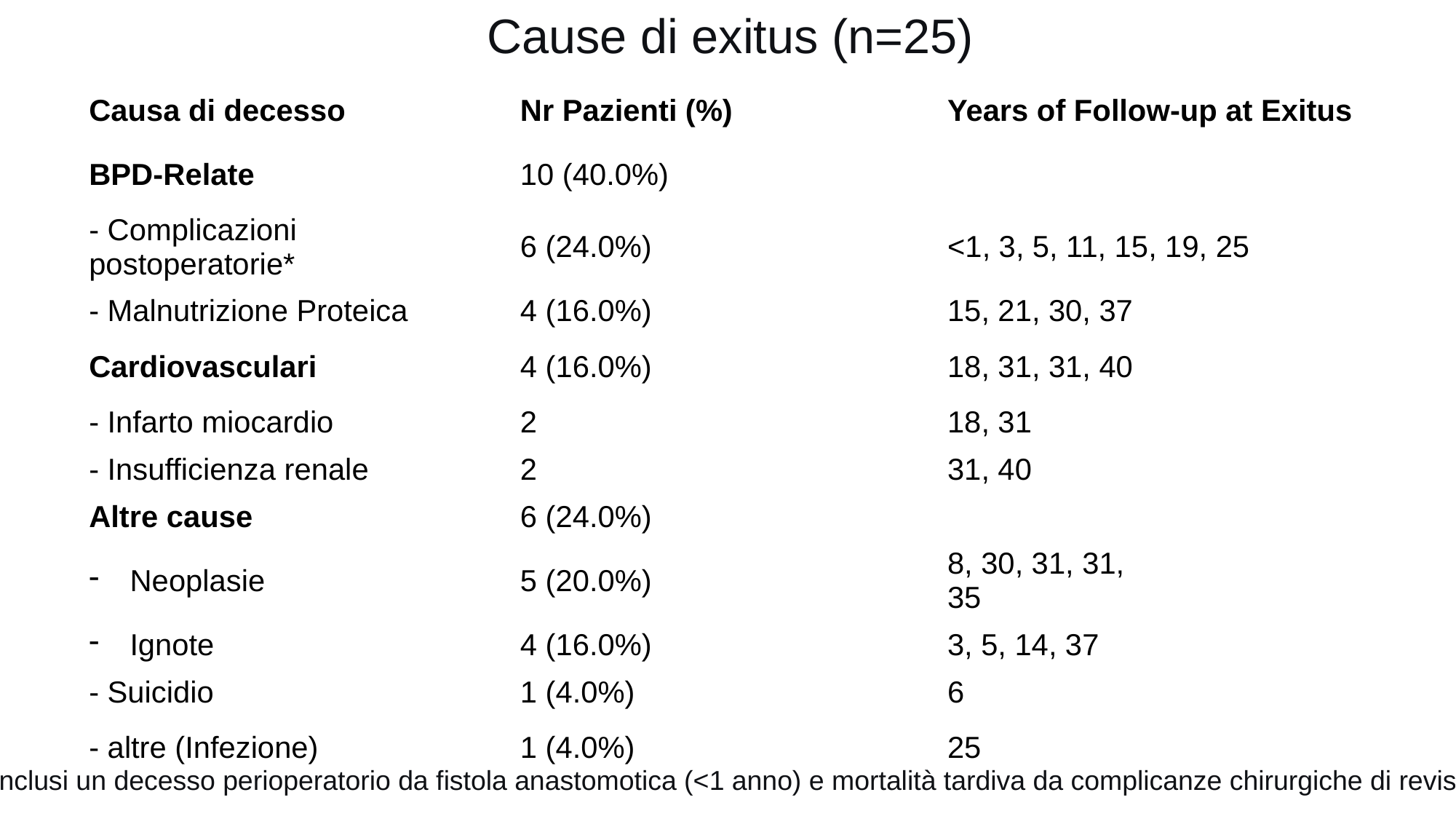

Cause di exitus (n=25)

| Causa di decesso |  | Nr Pazienti (%) |  | Years of Follow-up at Exitus |  |
| --- | --- | --- | --- | --- | --- |
| BPD-Relate |  | 10 (40.0%) |  |  |  |
| - Complicazioni postoperatorie\* |  | 6 (24.0%) |  | <1, 3, 5, 11, 15, 19, 25 |  |
| - Malnutrizione Proteica |  | 4 (16.0%) |  | 15, 21, 30, 37 |  |
| Cardiovasculari |  | 4 (16.0%) |  | 18, 31, 31, 40 |  |
| - Infarto miocardio |  | 2 |  | 18, 31 |  |
| - Insufficienza renale |  | 2 |  | 31, 40 |  |
| Altre cause |  | 6 (24.0%) |  |  |  |
| Neoplasie |  | 5 (20.0%) |  | 8, 30, 31, 31, 35 |  |
| Ignote |  | 4 (16.0%) |  | 3, 5, 14, 37 |  |
| - Suicidio |  | 1 (4.0%) |  | 6 |  |
| - altre (Infezione) |  | 1 (4.0%) |  | 25 |  |
*Inclusi un decesso perioperatorio da fistola anastomotica (<1 anno) e mortalità tardiva da complicanze chirurgiche di revisioni